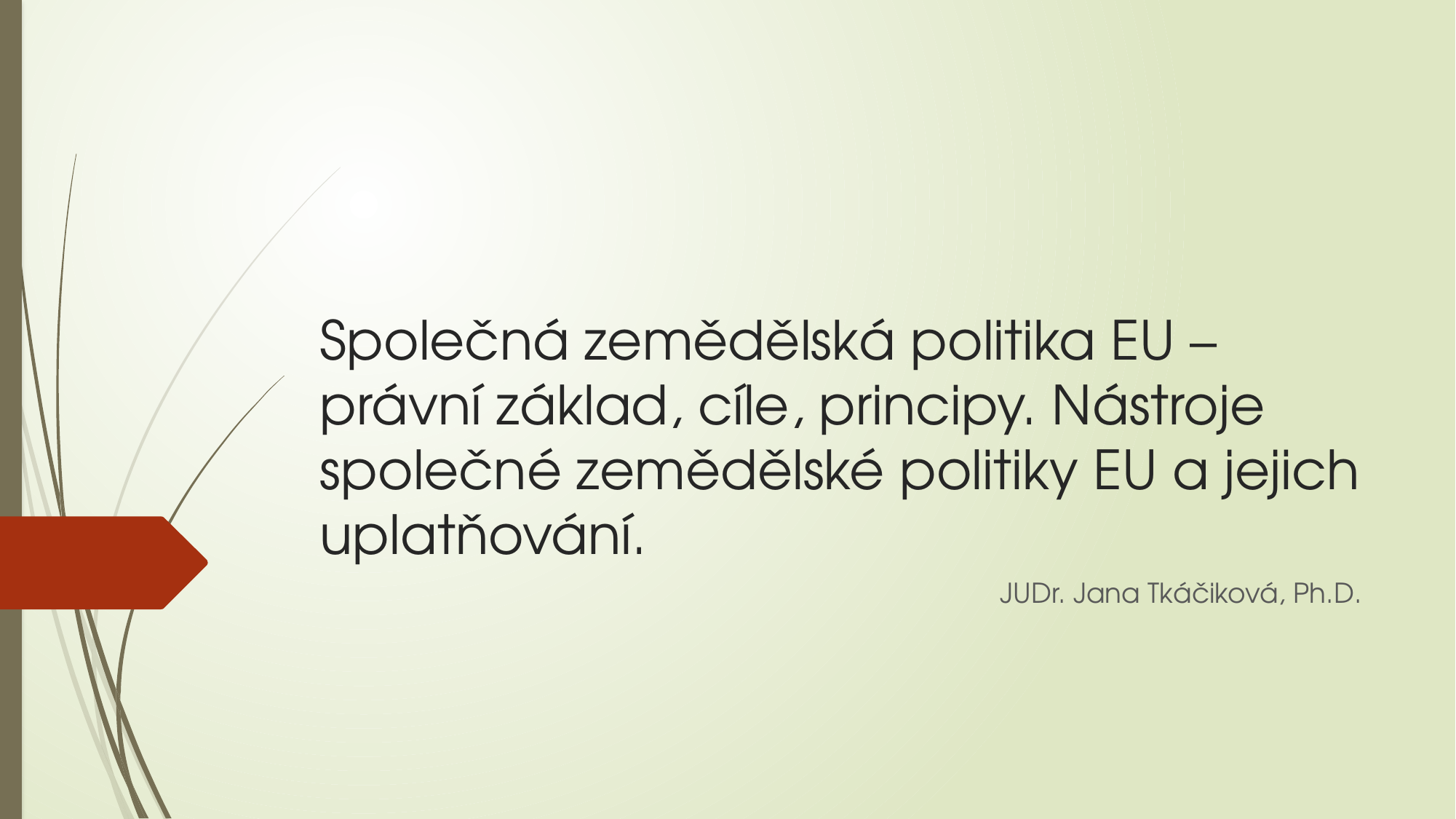

# Společná zemědělská politika EU – právní základ, cíle, principy. Nástroje společné zemědělské politiky EU a jejich uplatňování.
JUDr. Jana Tkáčiková, Ph.D.